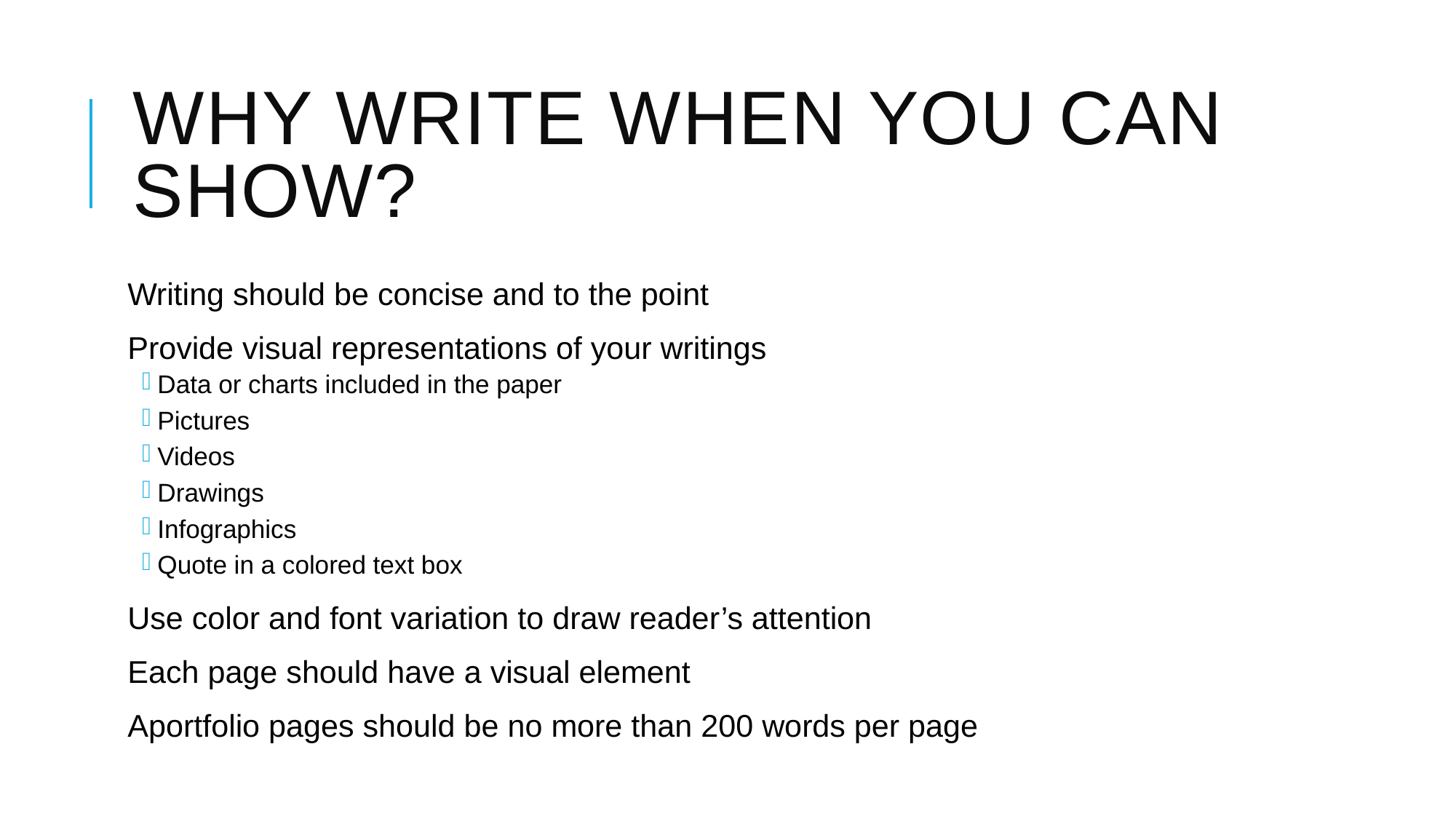

# Why write when you can show?
Writing should be concise and to the point
Provide visual representations of your writings
Data or charts included in the paper
Pictures
Videos
Drawings
Infographics
Quote in a colored text box
Use color and font variation to draw reader’s attention
Each page should have a visual element
Aportfolio pages should be no more than 200 words per page